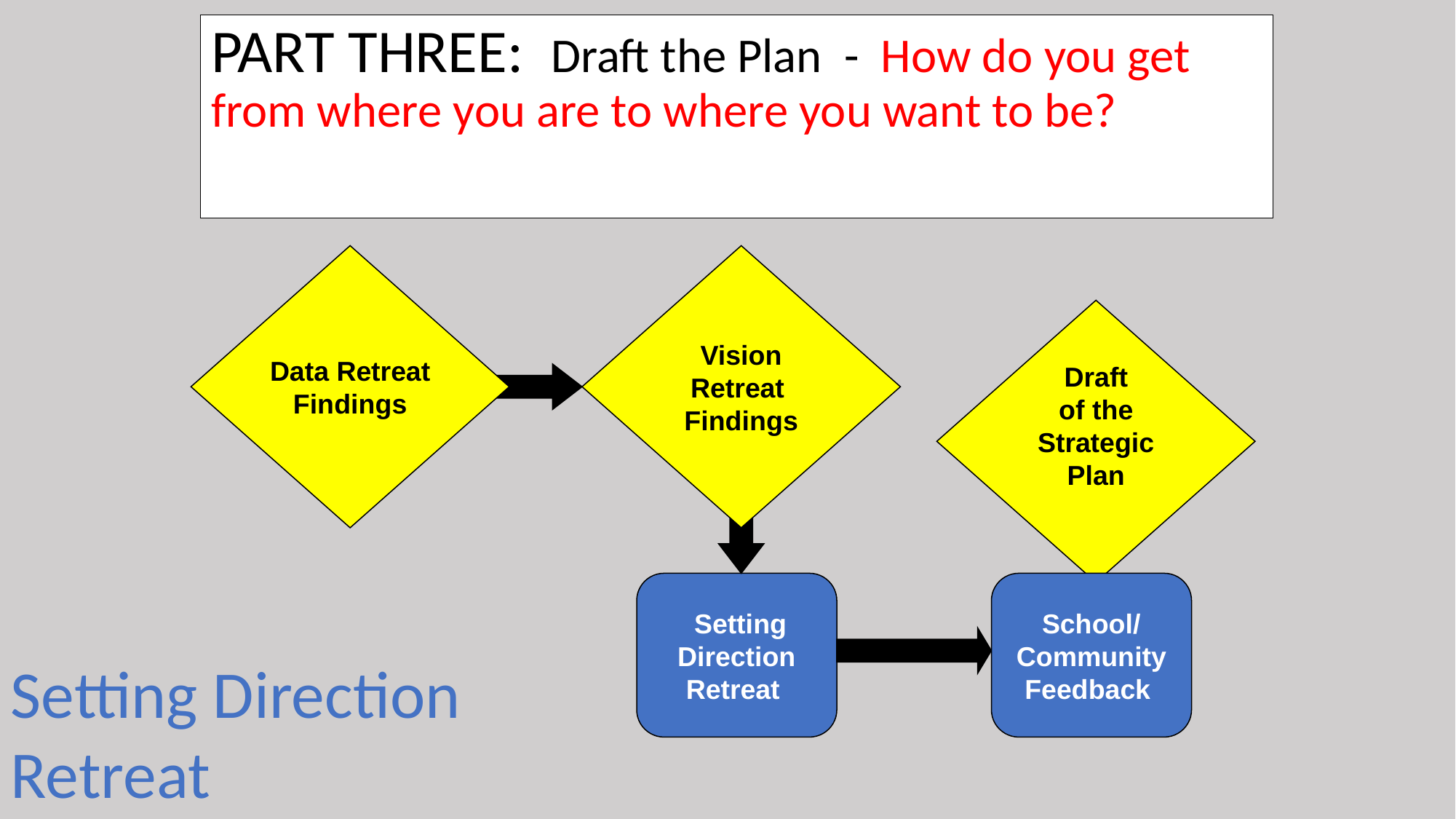

# PART THREE:  Draft the Plan  -  How do you get from where you are to where you want to be?
Data Retreat
Findings
Vision
Retreat
Findings
Draft
of the
Strategic
Plan

 Setting
Direction
Retreat
School/
Community
Feedback

Setting Direction Retreat